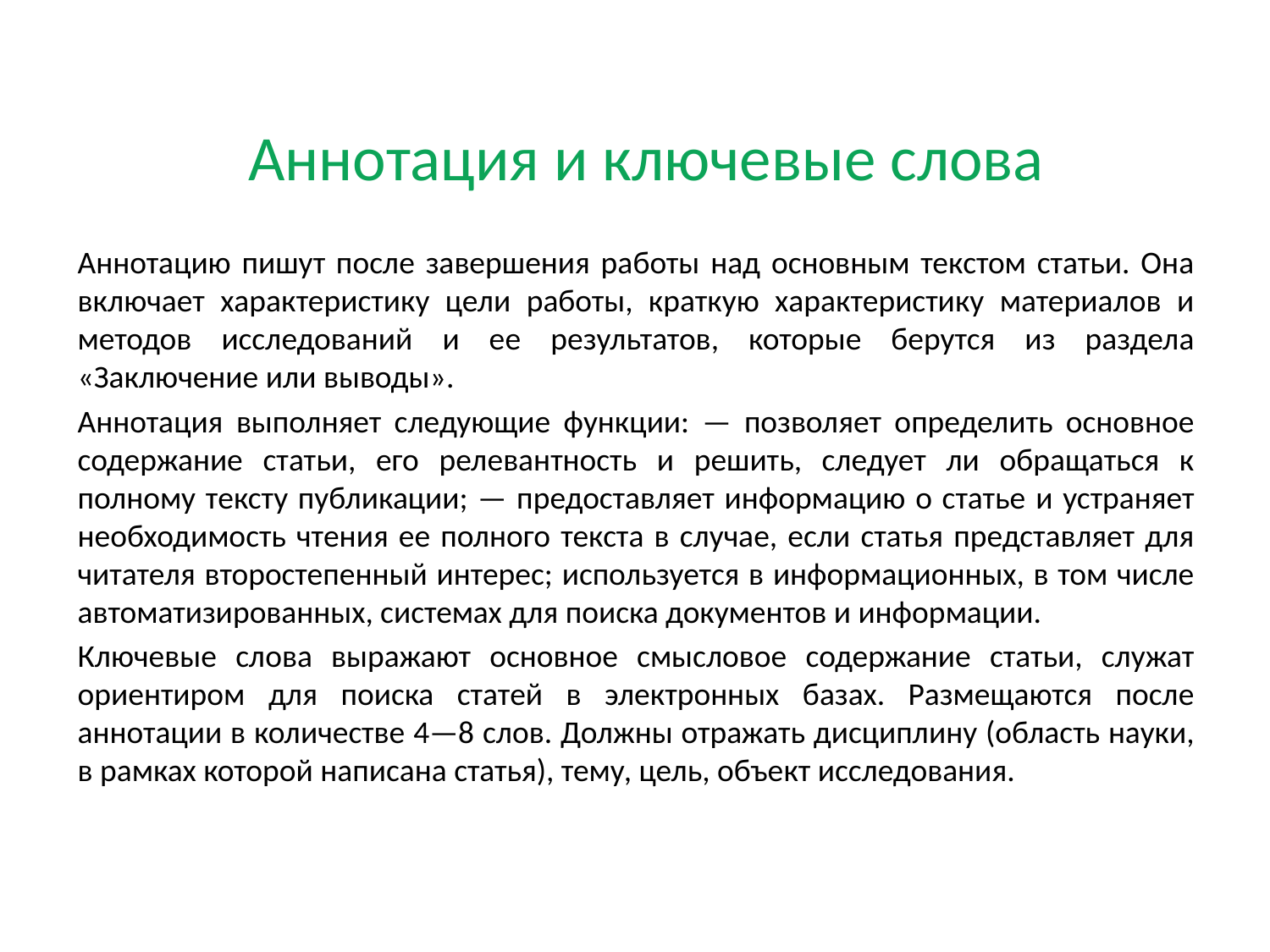

# Аннотация и ключевые слова
Аннотацию пишут после завершения работы над основным текстом статьи. Она включает характеристику цели работы, краткую характеристику материалов и методов исследований и ее результатов, которые берутся из раздела «Заключение или выводы».
Аннотация выполняет следующие функции: — позволяет определить основное содержание статьи, его релевантность и решить, следует ли обращаться к полному тексту публикации; — предоставляет информацию о статье и устраняет необходимость чтения ее полного текста в случае, если статья представляет для читателя второстепенный интерес; используется в информационных, в том числе автоматизированных, системах для поиска документов и информации.
Ключевые слова выражают основное смысловое содержание статьи, служат ориентиром для поиска статей в электронных базах. Размещаются после аннотации в количестве 4—8 слов. Должны отражать дисциплину (область науки, в рамках которой написана статья), тему, цель, объект исследования.